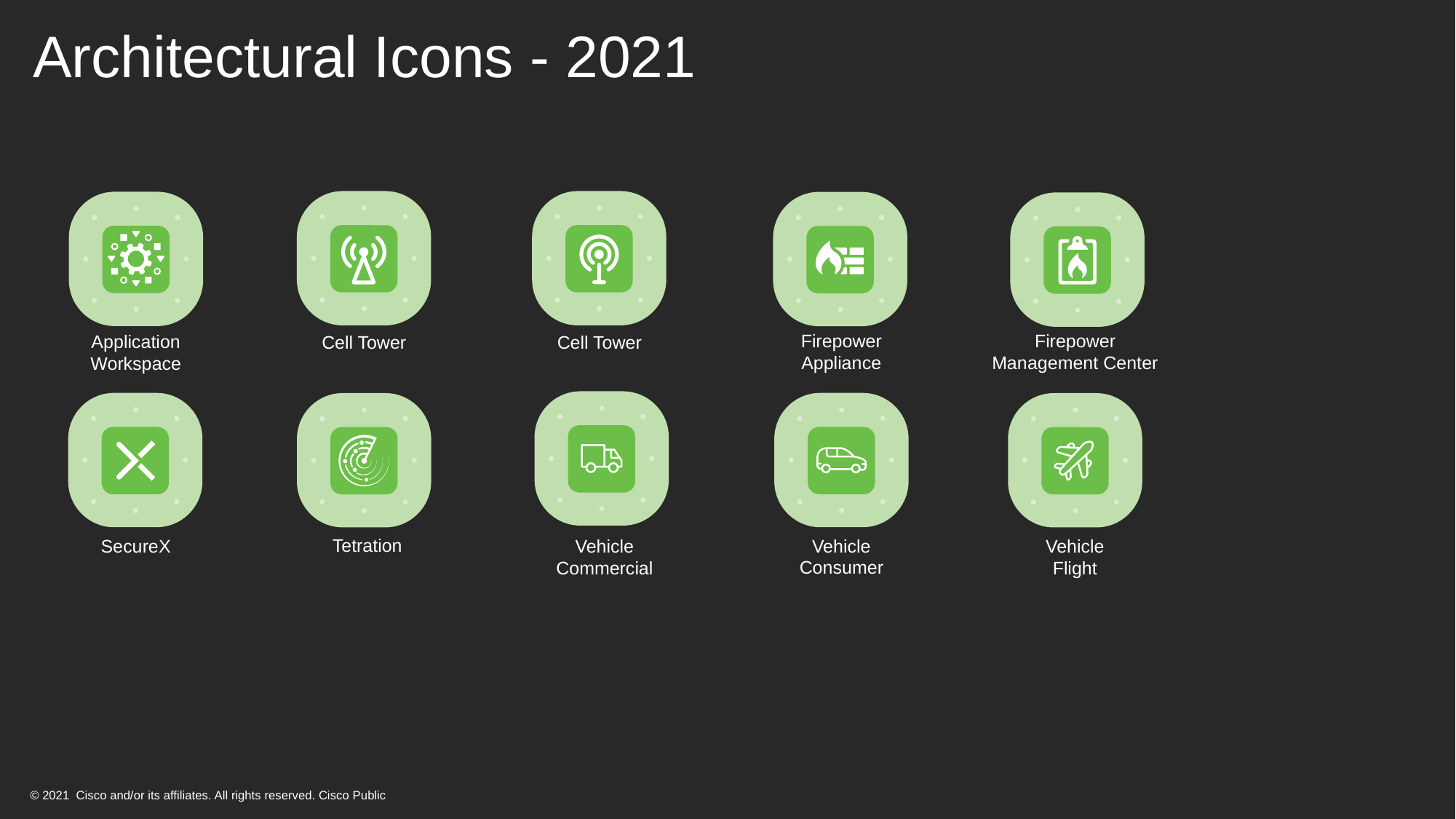

# Architectural Icons - 2021

Cell Tower

Cell Tower

Application
Workspace

Firepower
Appliance

Firepower
Management Center

Vehicle
Commercial

SecureX

Vehicle
Consumer

Tetration

Vehicle
Flight